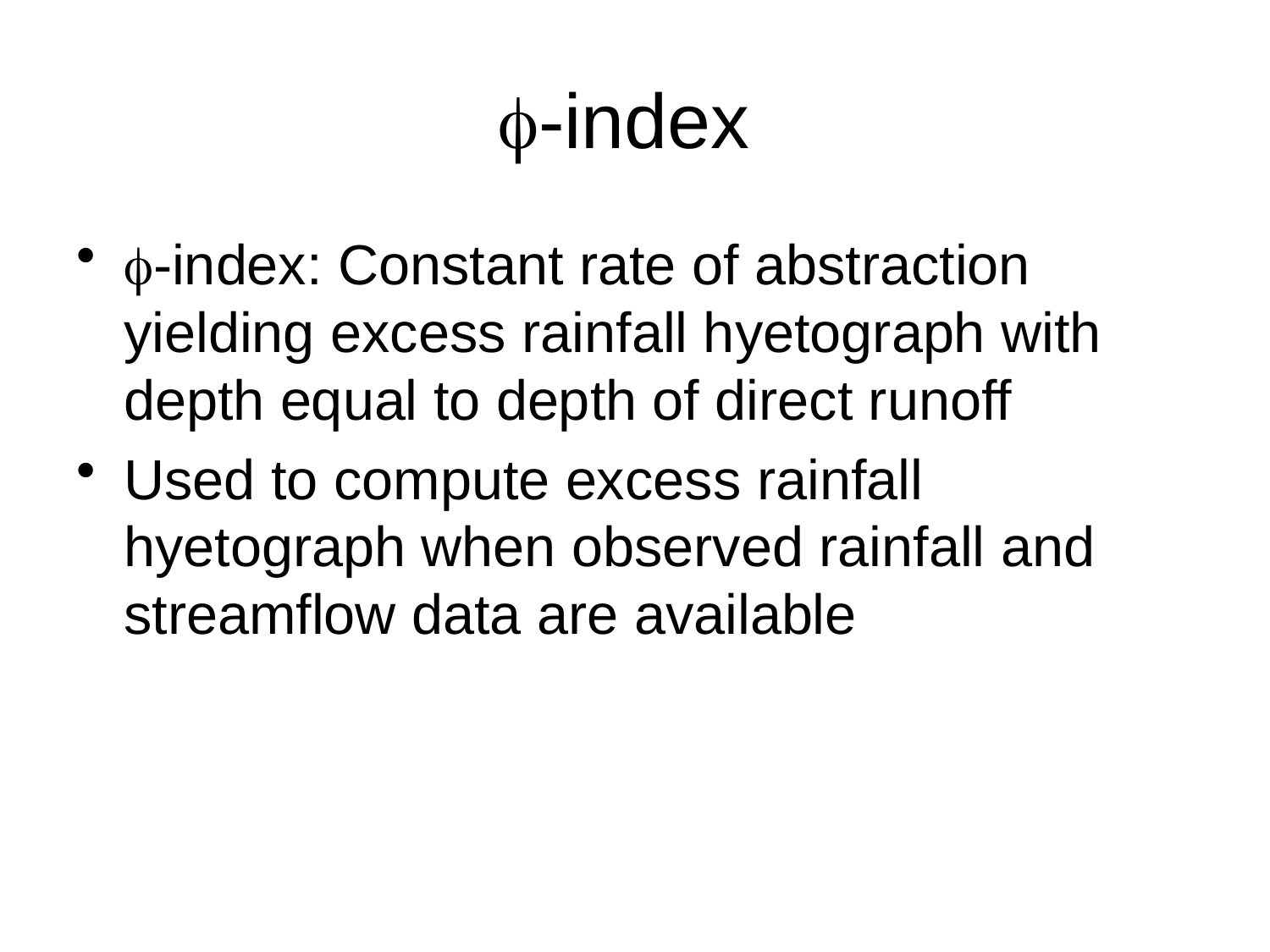

# φ-index
φ-index: Constant rate of abstraction yielding excess rainfall hyetograph with depth equal to depth of direct runoff
Used to compute excess rainfall hyetograph when observed rainfall and streamflow data are available